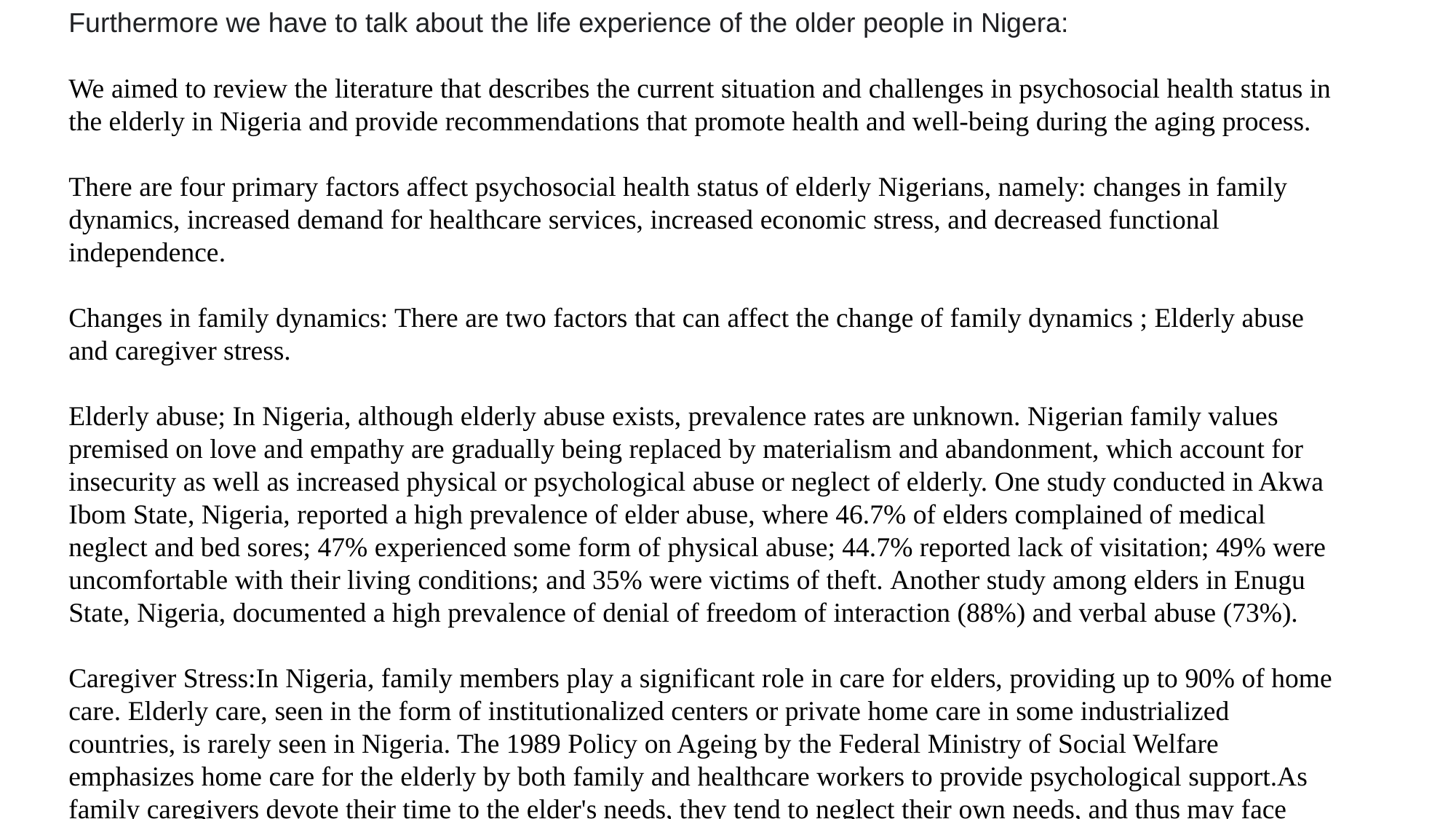

Furthermore we have to talk about the life experience of the older people in Nigera:

We aimed to review the literature that describes the current situation and challenges in psychosocial health status in the elderly in Nigeria and provide recommendations that promote health and well-being during the aging process.

There are four primary factors affect psychosocial health status of elderly Nigerians, namely: changes in family dynamics, increased demand for healthcare services, increased economic stress, and decreased functional independence.

Changes in family dynamics: There are two factors that can affect the change of family dynamics ; Elderly abuse and caregiver stress.

Elderly abuse; In Nigeria, although elderly abuse exists, prevalence rates are unknown. Nigerian family values premised on love and empathy are gradually being replaced by materialism and abandonment, which account for insecurity as well as increased physical or psychological abuse or neglect of elderly. One study conducted in Akwa Ibom State, Nigeria, reported a high prevalence of elder abuse, where 46.7% of elders complained of medical neglect and bed sores; 47% experienced some form of physical abuse; 44.7% reported lack of visitation; 49% were uncomfortable with their living conditions; and 35% were victims of theft. Another study among elders in Enugu State, Nigeria, documented a high prevalence of denial of freedom of interaction (88%) and verbal abuse (73%).

Caregiver Stress:In Nigeria, family members play a significant role in care for elders, providing up to 90% of home care. Elderly care, seen in the form of institutionalized centers or private home care in some industrialized countries, is rarely seen in Nigeria. The 1989 Policy on Ageing by the Federal Ministry of Social Welfare emphasizes home care for the elderly by both family and healthcare workers to provide psychological support.As family caregivers devote their time to the elder's needs, they tend to neglect their own needs, and thus may face health risk.